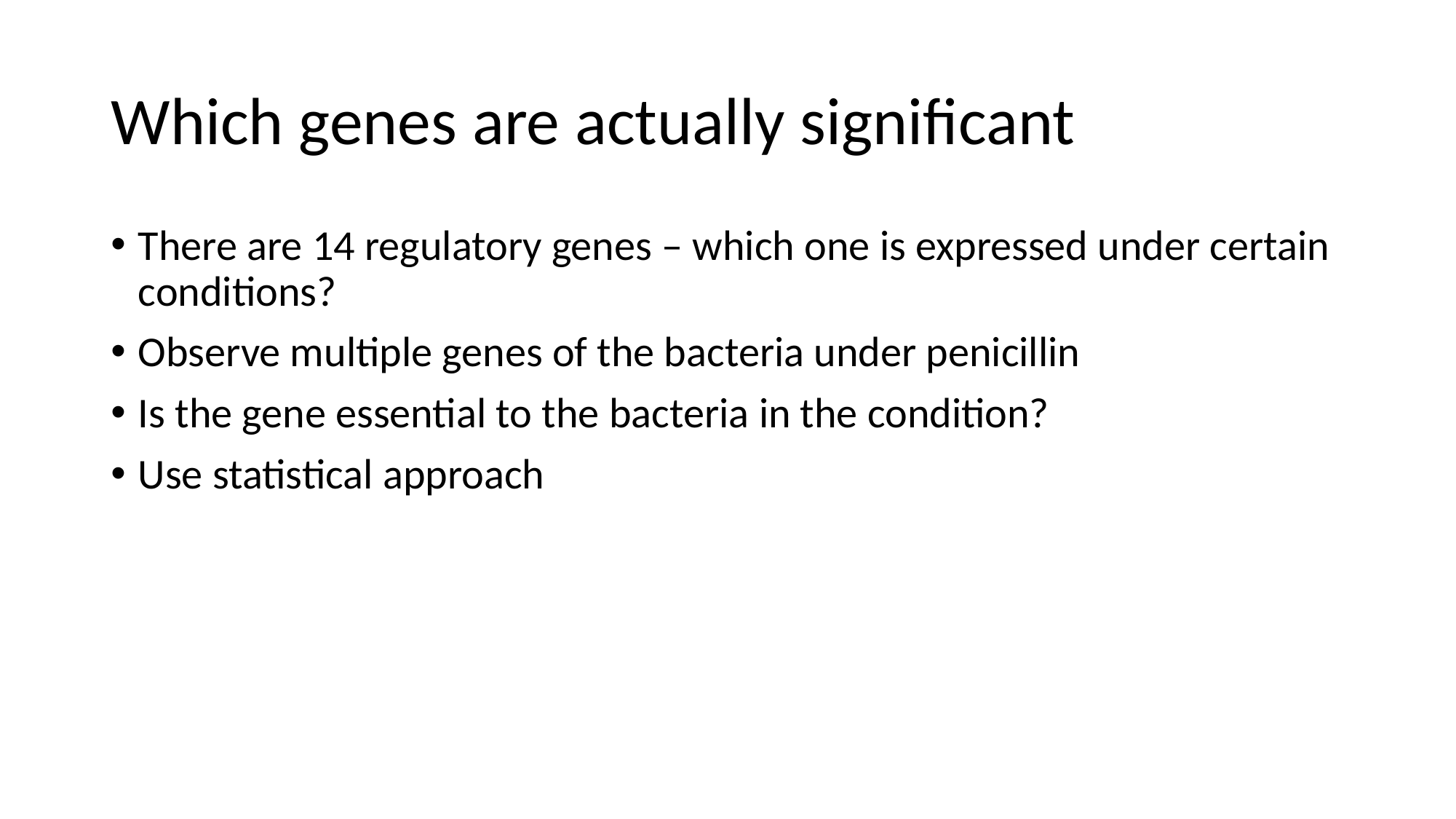

# Which genes are actually significant
There are 14 regulatory genes – which one is expressed under certain conditions?
Observe multiple genes of the bacteria under penicillin
Is the gene essential to the bacteria in the condition?
Use statistical approach